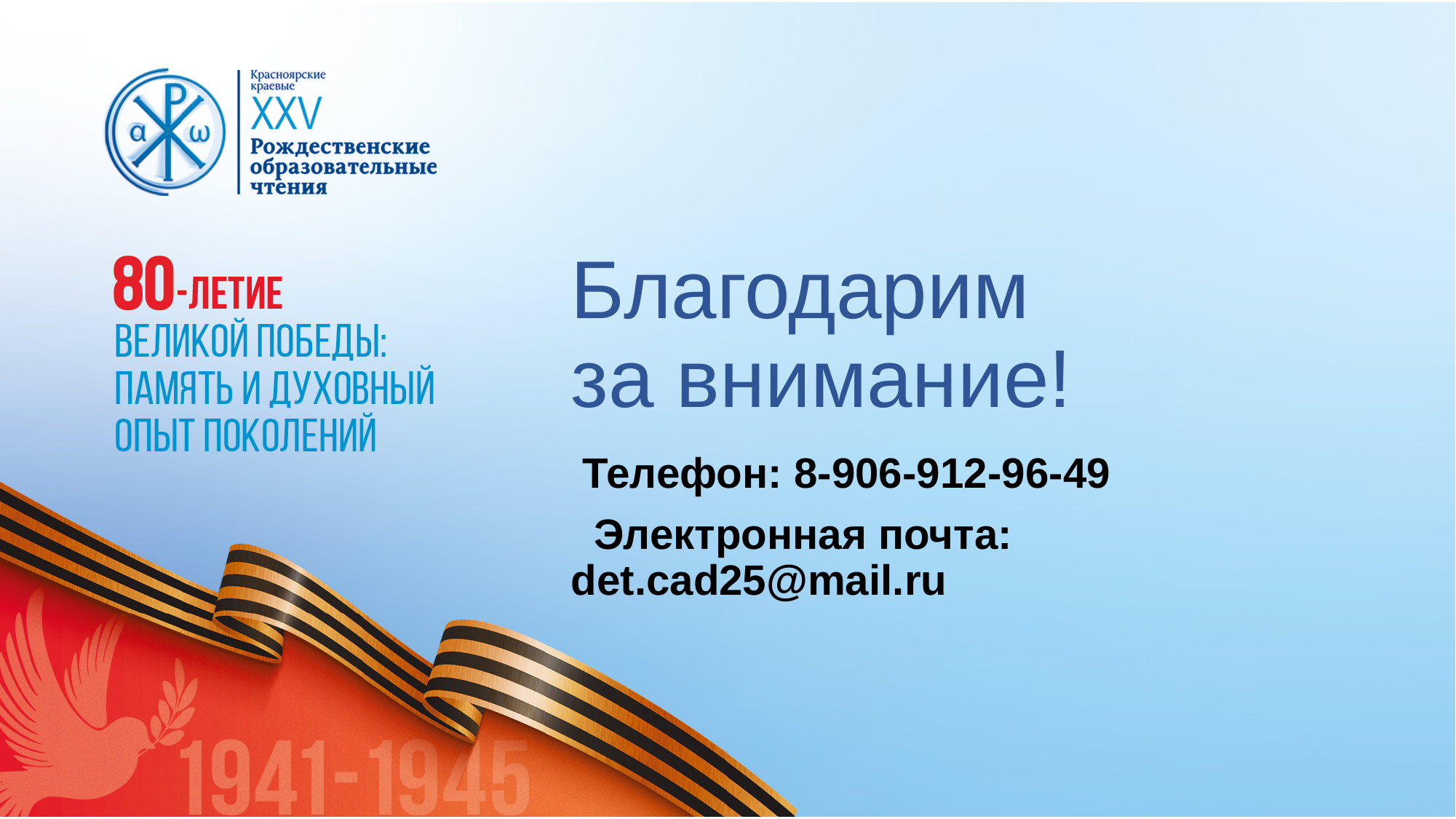

# Благодарим за внимание!
 Телефон: 8-906-912-96-49
  Электронная почта: det.cad25@mail.ru